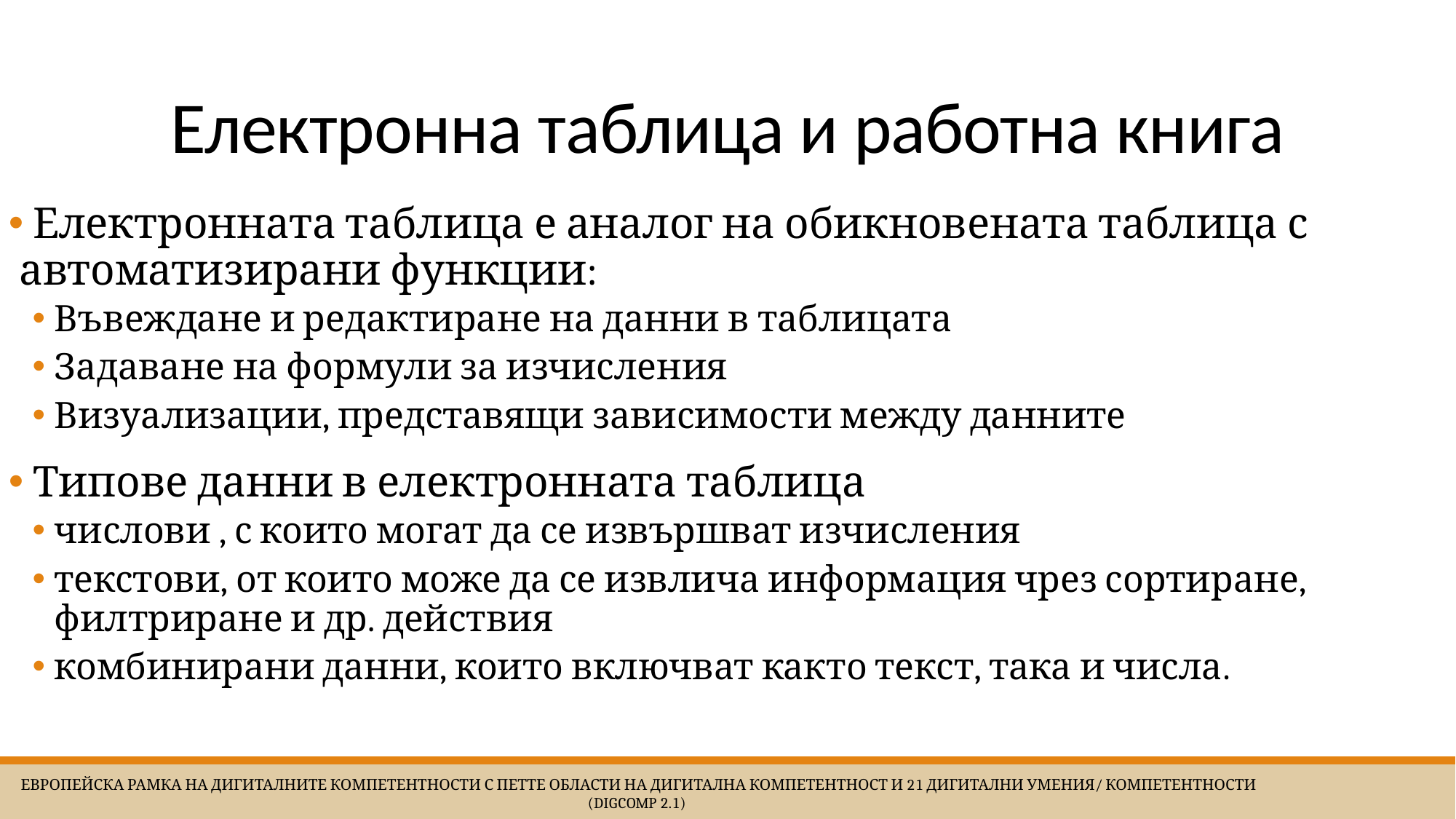

# Електронна таблица и работна книга
 Електронната таблица е аналог на обикновената таблица с автоматизирани функции:
Въвеждане и редактиране на данни в таблицата
Задаване на формули за изчисления
Визуализации, представящи зависимости между данните
 Типове данни в електронната таблица
числови , с които могат да се извършват изчисления
текстови, от които може да се извлича информация чрез сортиране, филтриране и др. действия
комбинирани данни, които включват както текст, така и числа.
 Европейска Рамка на дигиталните компетентности с петте области на дигитална компетентност и 21 дигитални умения/ компетентности (DigComp 2.1)